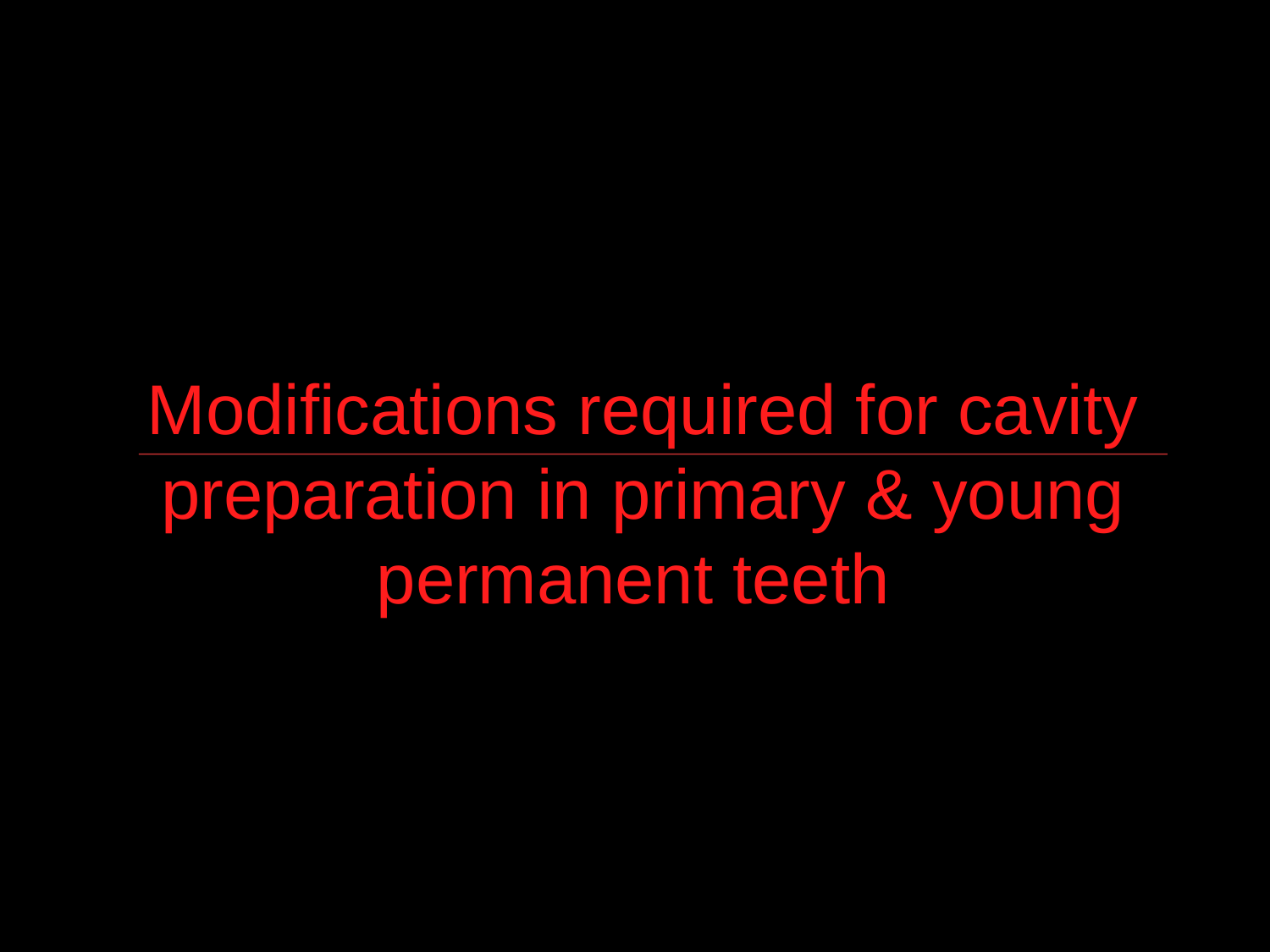

# Modifications required for cavity preparation in primary & young permanent teeth